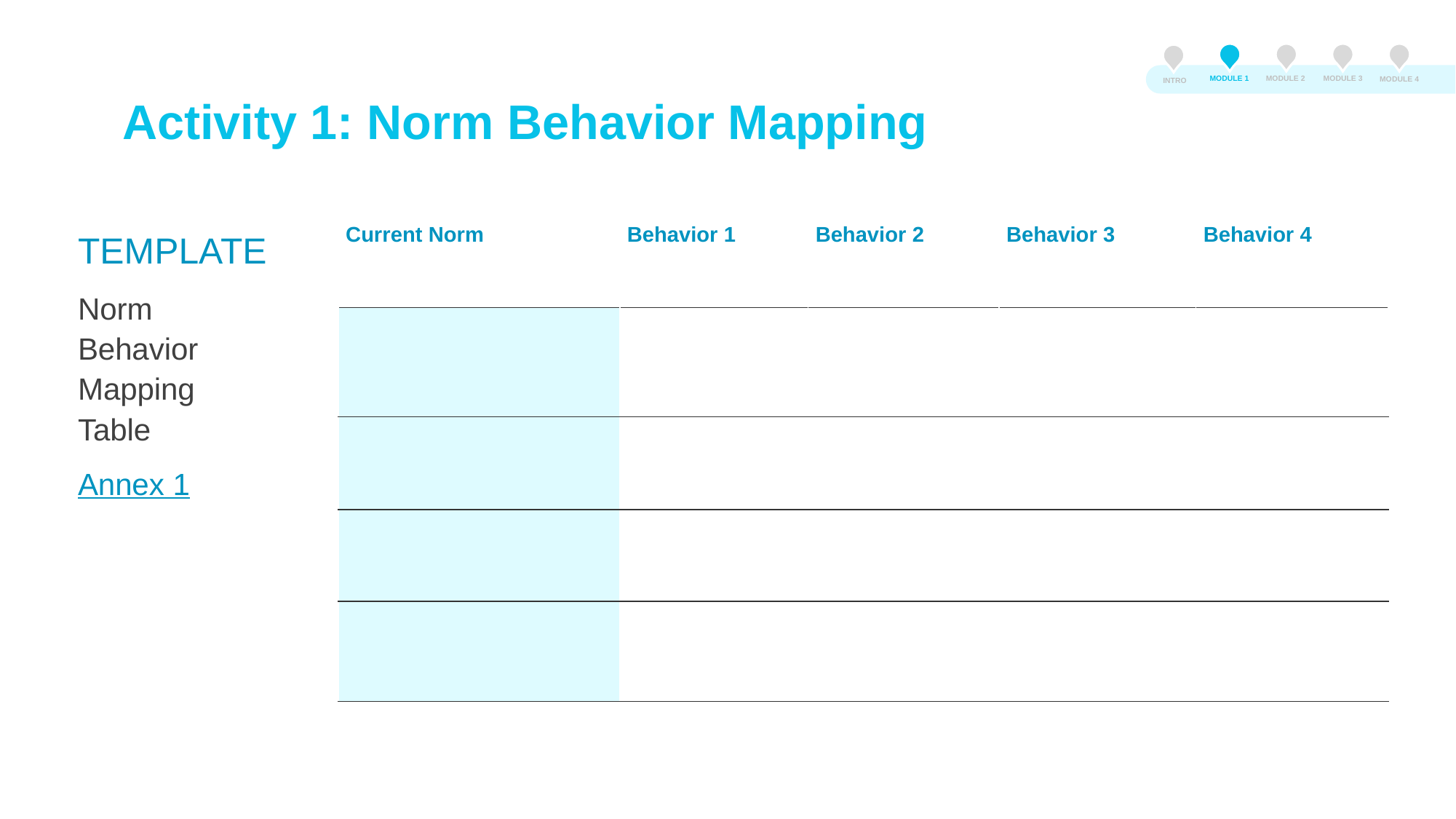

MODULE 3
MODULE 2
MODULE 1
MODULE 4
INTRO
# Activity 1: Norm Behavior Mapping
TEMPLATE
Norm Behavior Mapping Table
Annex 1
| Current Norm | Behavior 1 | Behavior 2 | Behavior 3 | Behavior 4 |
| --- | --- | --- | --- | --- |
|  |  |  |  |  |
|  |  |  |  |  |
|  |  |  |  |  |
|  |  |  |  |  |